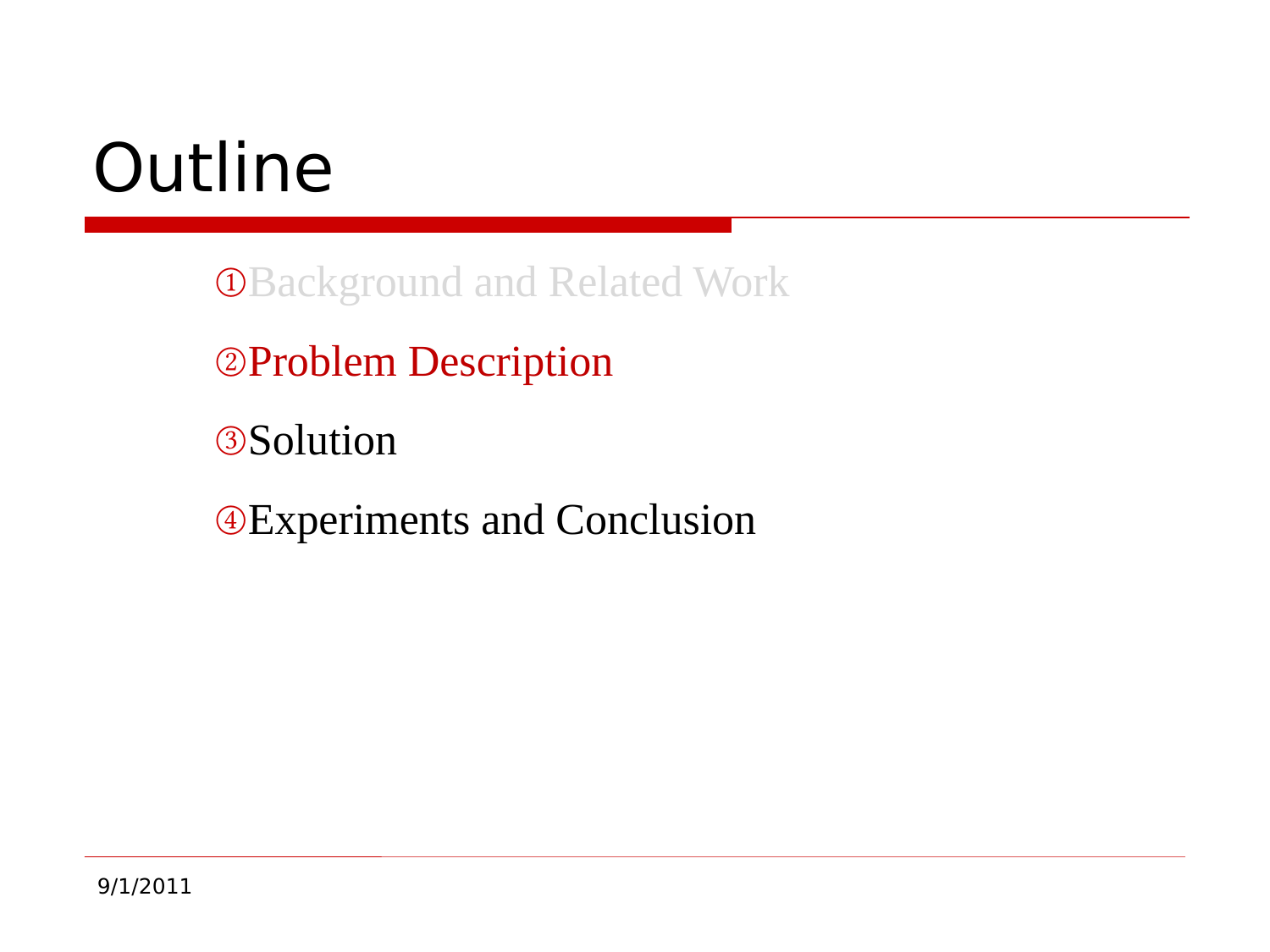

# Outline
Background and Related Work
Problem Description
Solution
Experiments and Conclusion
9/1/2011